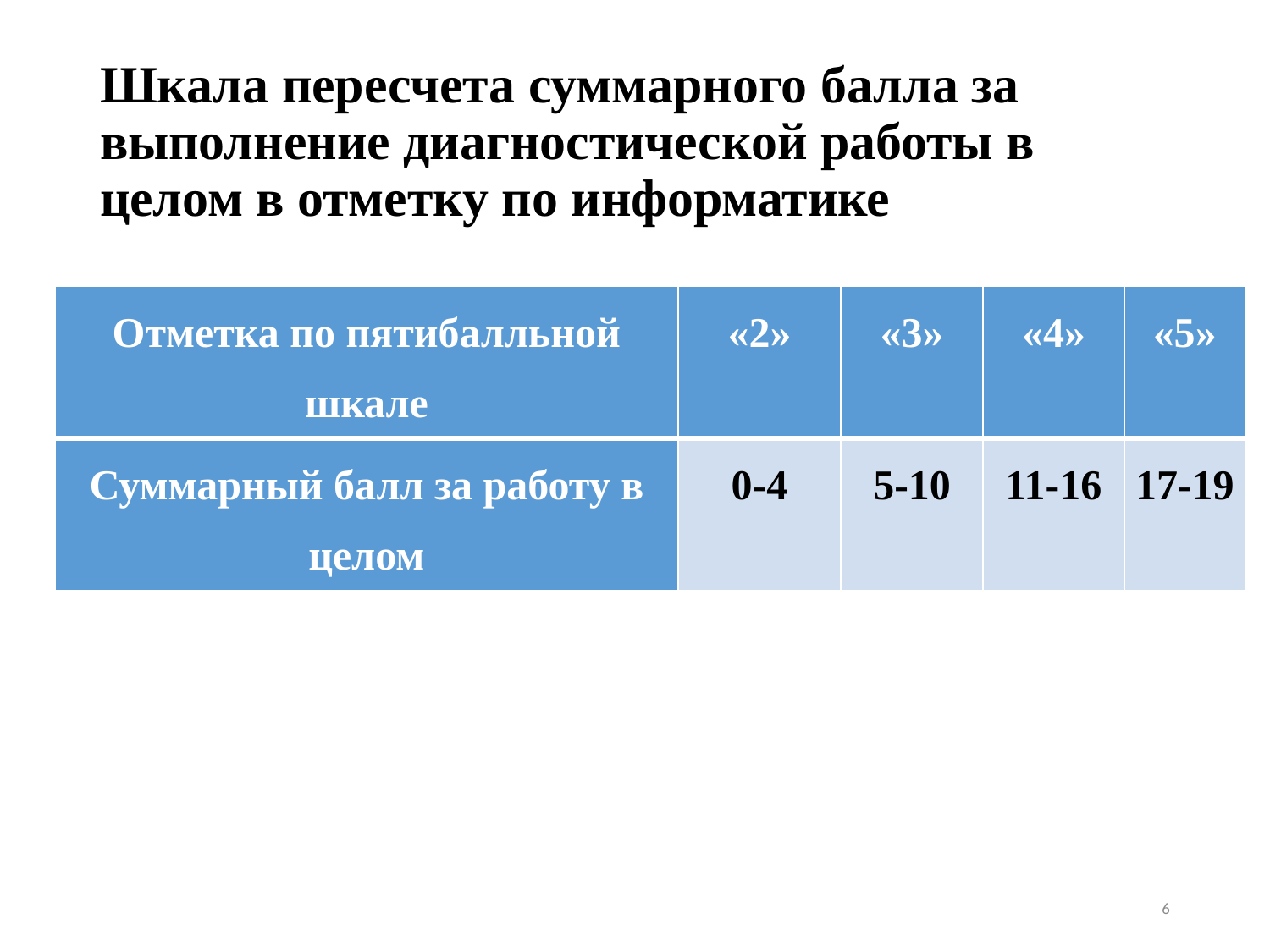

# Шкала пересчета суммарного балла за выполнение диагностической работы в целом в отметку по информатике
| Отметка по пятибалльной шкале | «2» | «3» | «4» | «5» |
| --- | --- | --- | --- | --- |
| Суммарный балл за работу в целом | 0-4 | 5-10 | 11-16 | 17-19 |

6